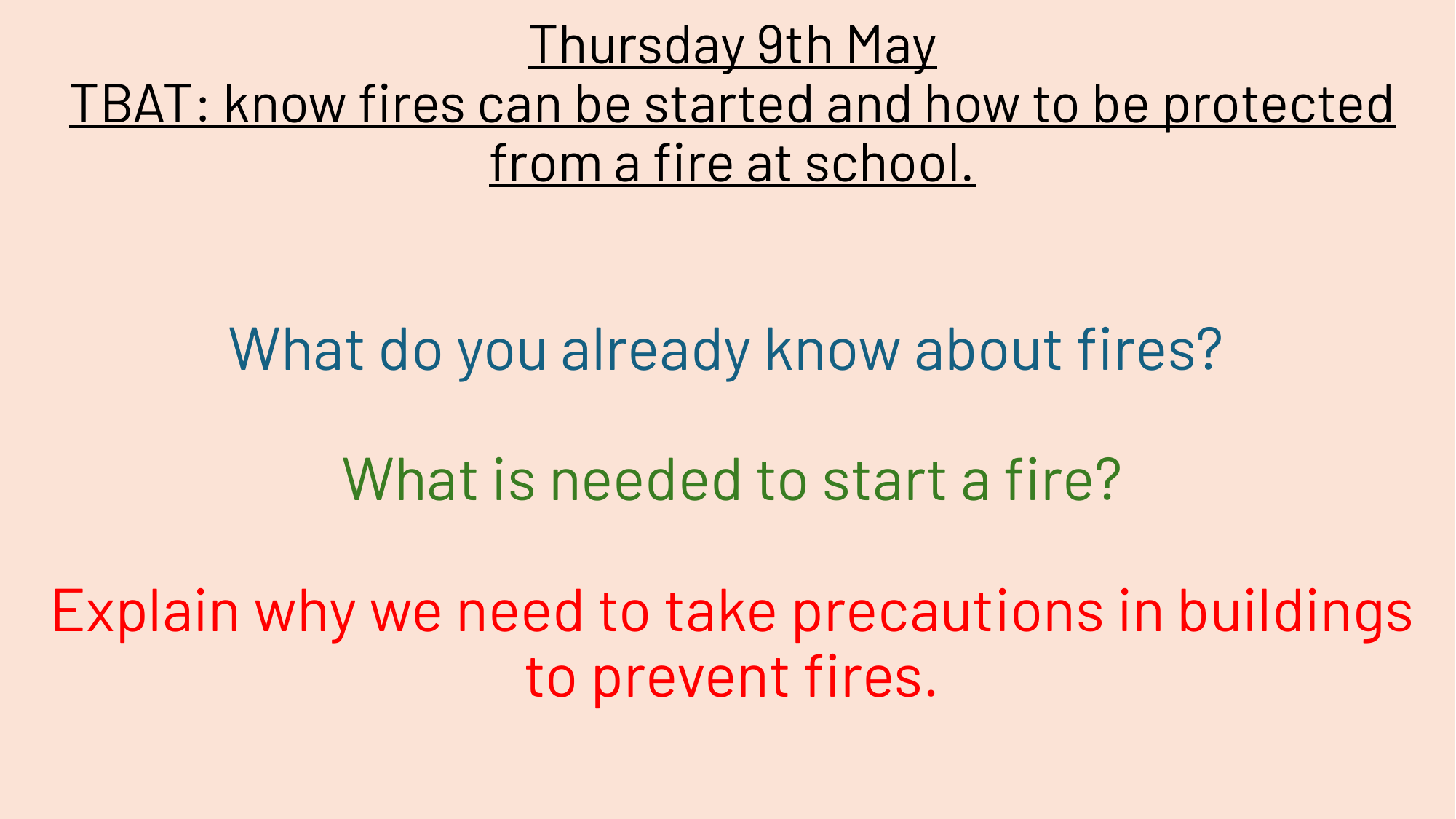

# Thursday 9th May TBAT: know fires can be started and how to be protected from a fire at school. What do you already know about fires? What is needed to start a fire? Explain why we need to take precautions in buildings to prevent fires.